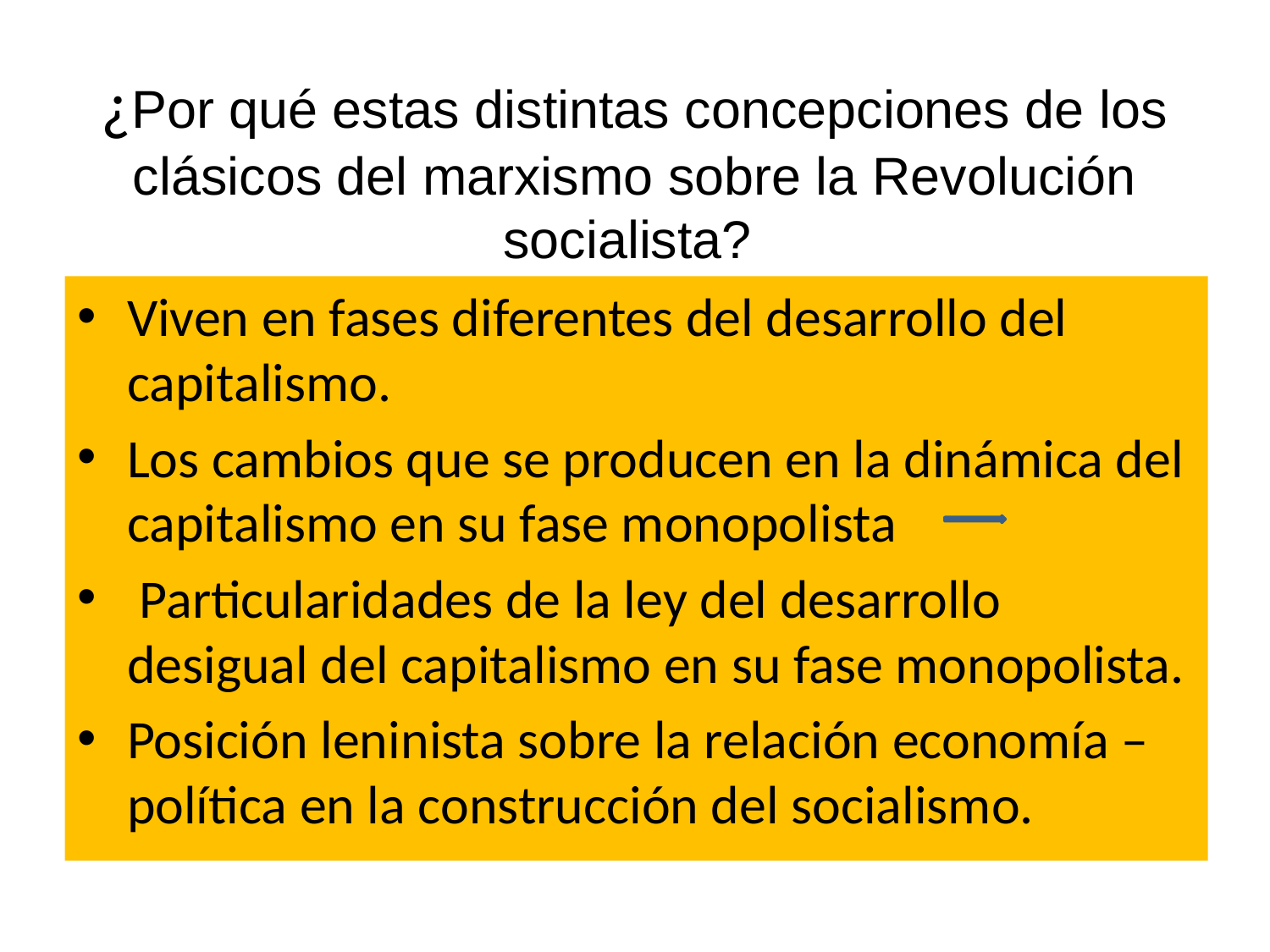

# ¿Por qué estas distintas concepciones de los clásicos del marxismo sobre la Revolución socialista?
Viven en fases diferentes del desarrollo del capitalismo.
Los cambios que se producen en la dinámica del capitalismo en su fase monopolista
 Particularidades de la ley del desarrollo desigual del capitalismo en su fase monopolista.
Posición leninista sobre la relación economía – política en la construcción del socialismo.